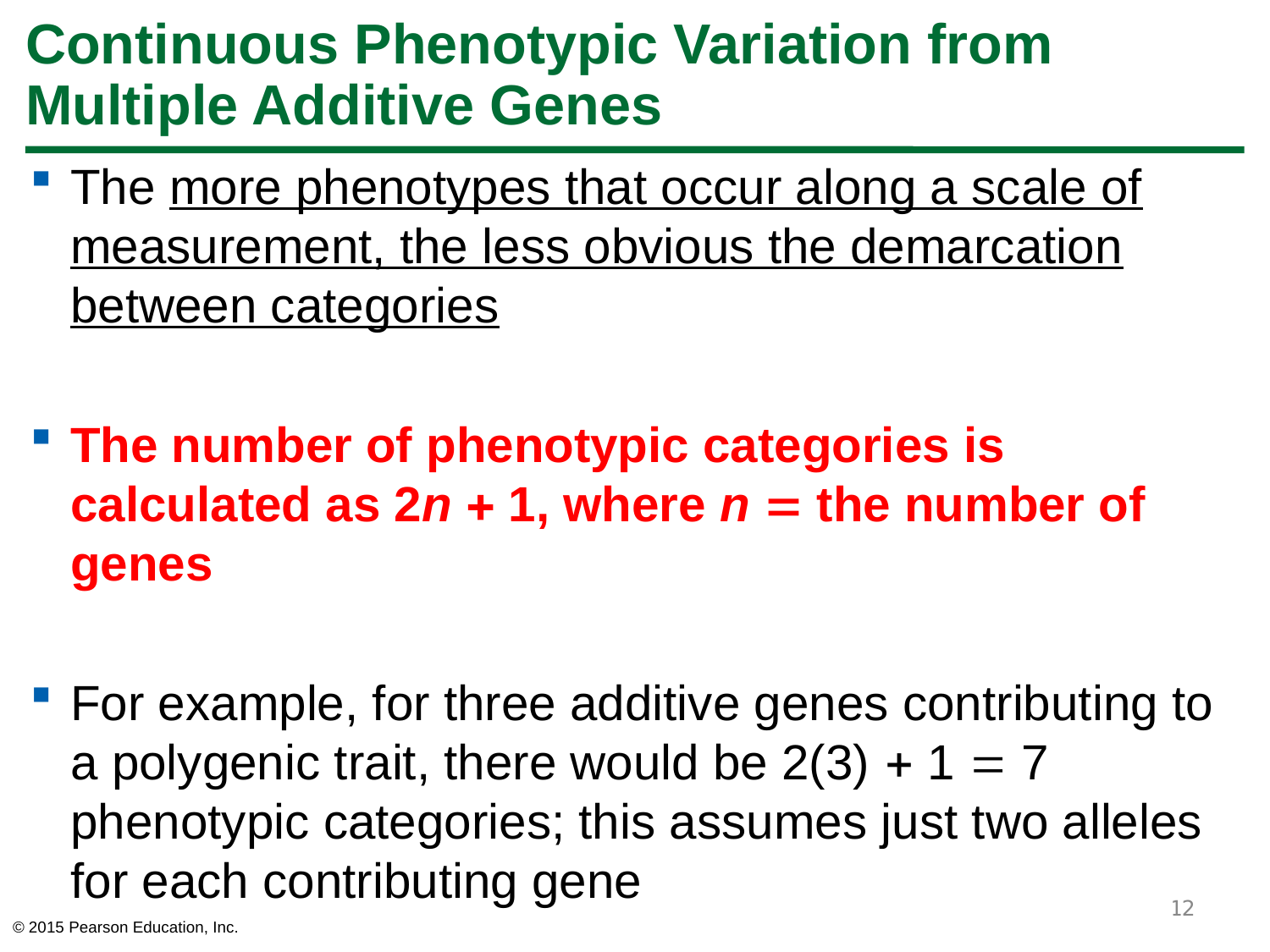

# Continuous Phenotypic Variation from Multiple Additive Genes
The more phenotypes that occur along a scale of measurement, the less obvious the demarcation between categories

The number of phenotypic categories is calculated as 2n + 1, where n = the number of genes

For example, for three additive genes contributing to a polygenic trait, there would be 2(3) + 1 = 7 phenotypic categories; this assumes just two alleles for each contributing gene
12
© 2015 Pearson Education, Inc.